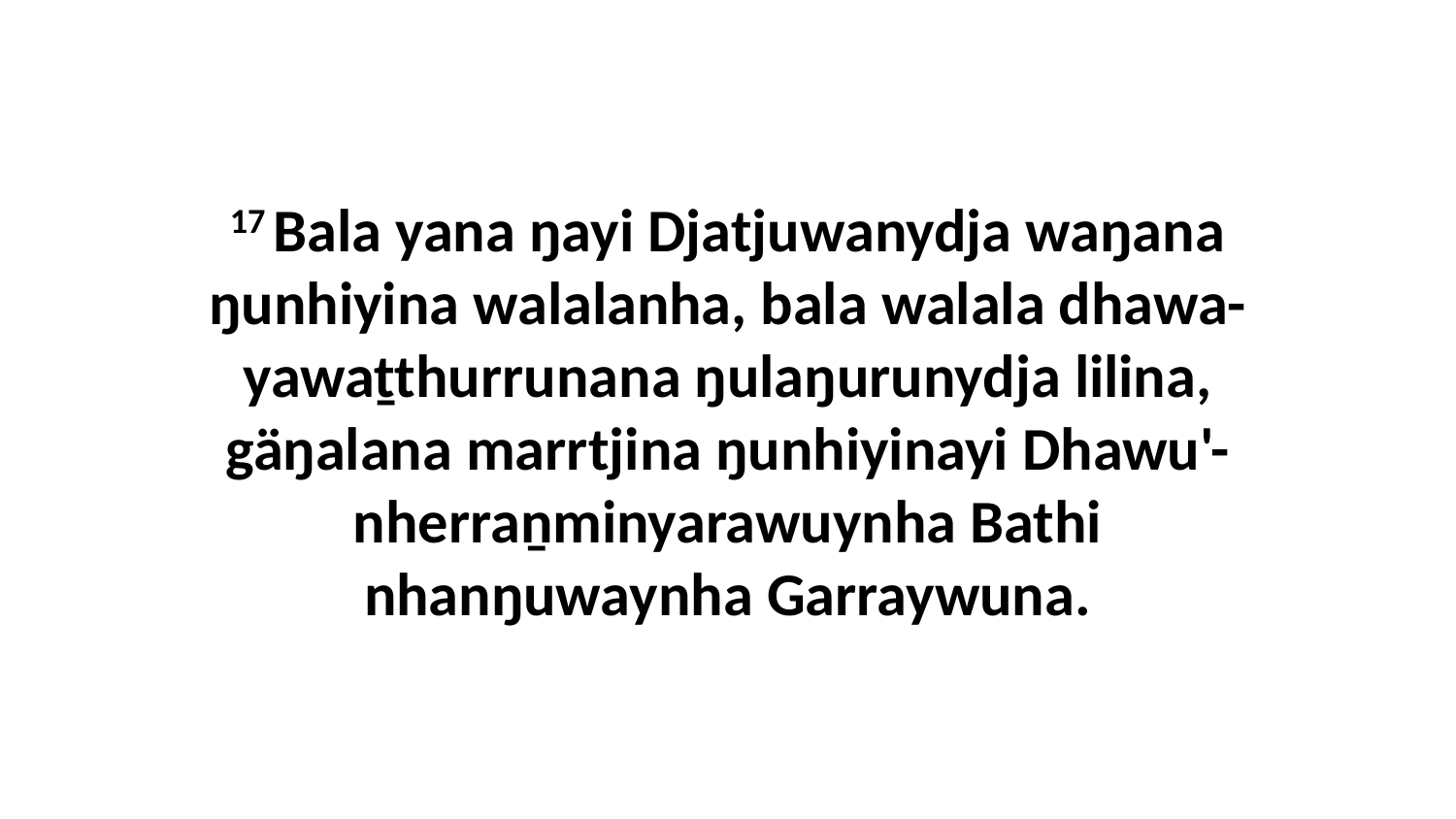

17 Bala yana ŋayi Djatjuwanydja waŋana ŋunhiyina walalanha, bala walala dhawa-yawaṯthurrunana ŋulaŋurunydja lilina, gäŋalana marrtjina ŋunhiyinayi Dhawu'-nherraṉminyarawuynha Bathi nhanŋuwaynha Garraywuna.